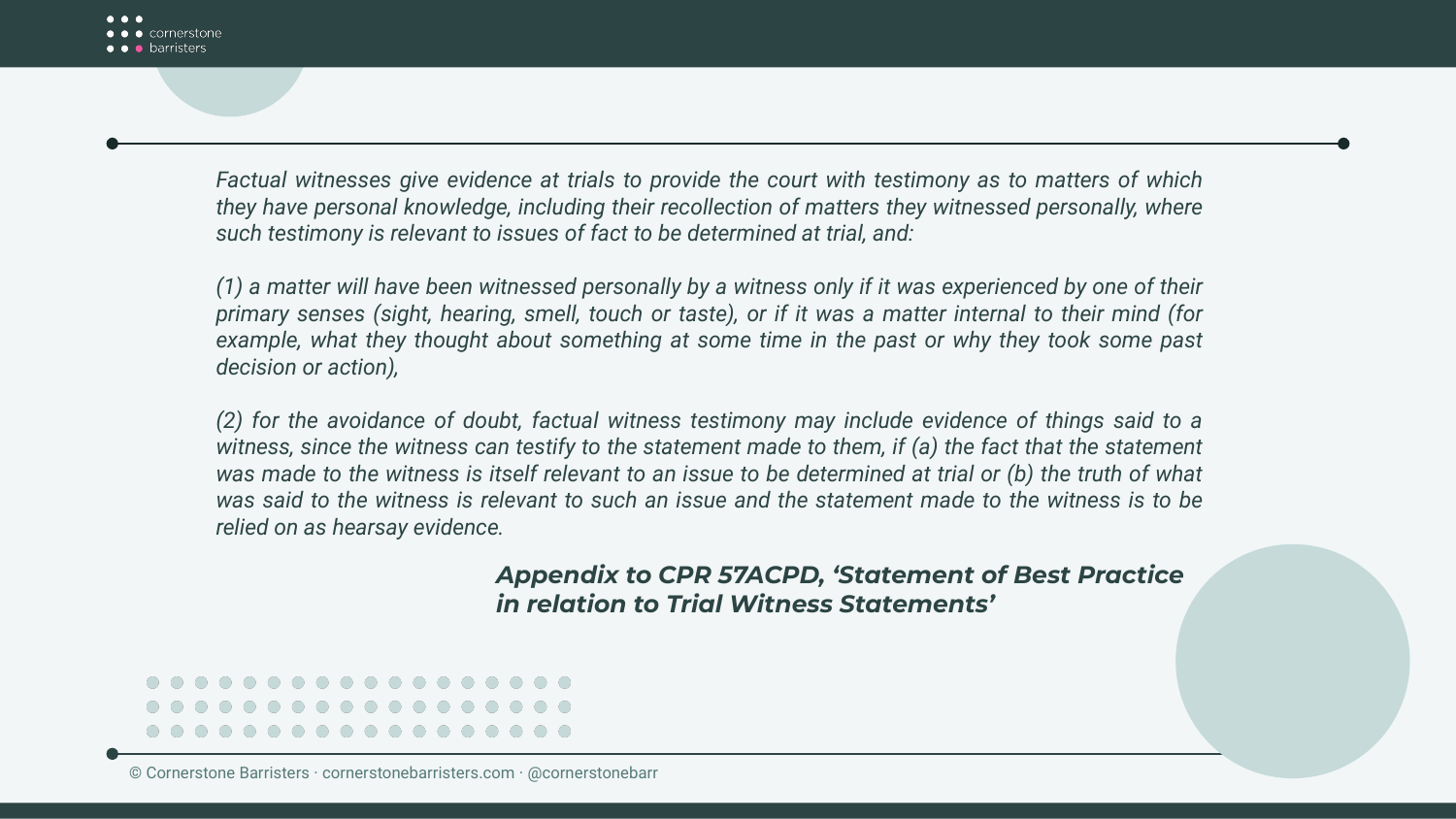

Factual witnesses give evidence at trials to provide the court with testimony as to matters of which they have personal knowledge, including their recollection of matters they witnessed personally, where such testimony is relevant to issues of fact to be determined at trial, and:

(1) a matter will have been witnessed personally by a witness only if it was experienced by one of their primary senses (sight, hearing, smell, touch or taste), or if it was a matter internal to their mind (for example, what they thought about something at some time in the past or why they took some past decision or action),

(2) for the avoidance of doubt, factual witness testimony may include evidence of things said to a witness, since the witness can testify to the statement made to them, if (a) the fact that the statement was made to the witness is itself relevant to an issue to be determined at trial or (b) the truth of what was said to the witness is relevant to such an issue and the statement made to the witness is to be relied on as hearsay evidence.
# Appendix to CPR 57ACPD, ‘Statement of Best Practice in relation to Trial Witness Statements’